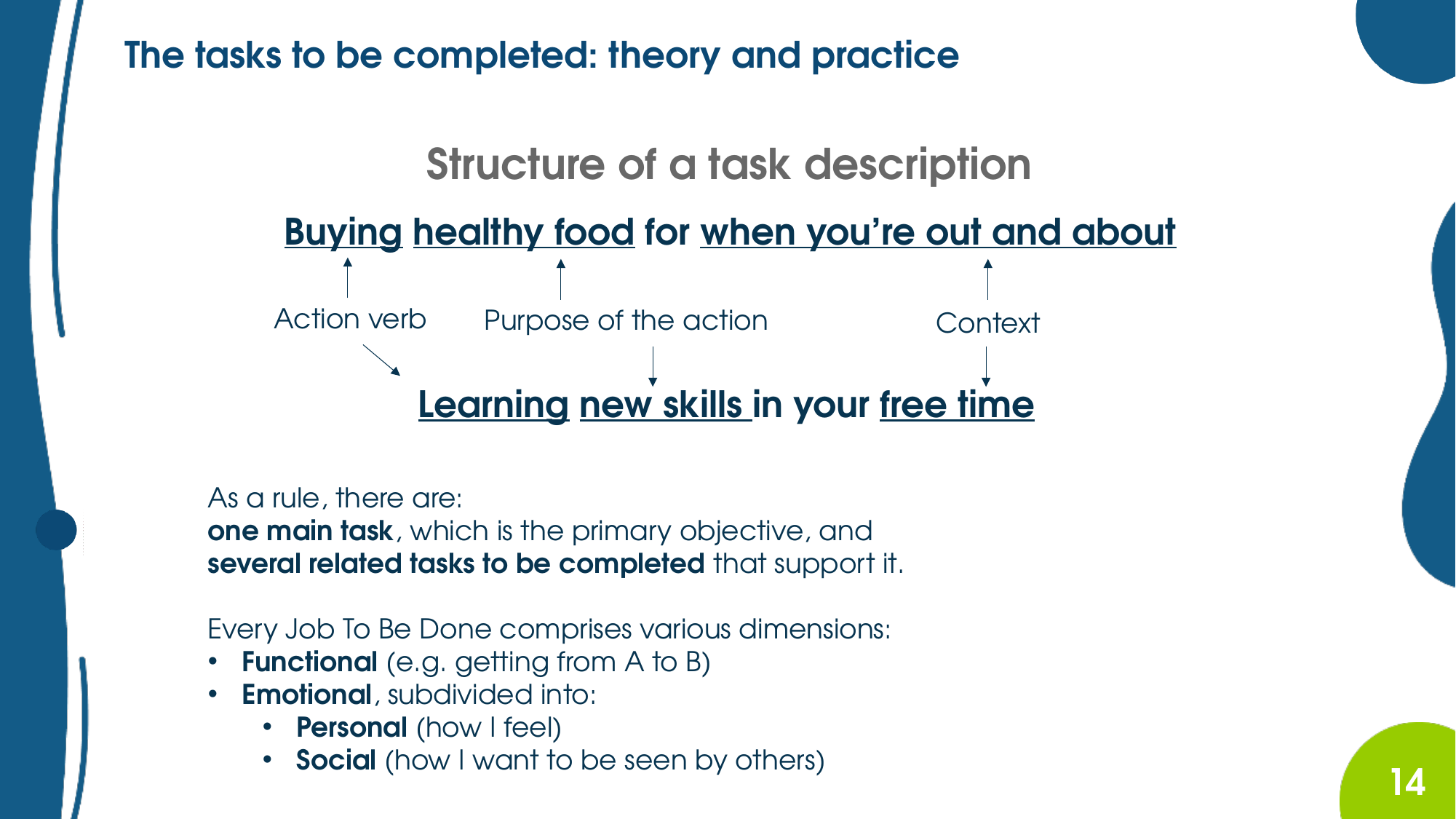

The tasks to be completed: theory and practice
Structure of a task description
Buying healthy food for when you’re out and about
Action verb
Purpose of the action
Context
Learning new skills in your free time
As a rule, there are:
one main task, which is the primary objective, and
several related tasks to be completed that support it.

Every Job To Be Done comprises various dimensions:
Functional (e.g. getting from A to B)
Emotional, subdivided into:
Personal (how I feel)
Social (how I want to be seen by others)
14